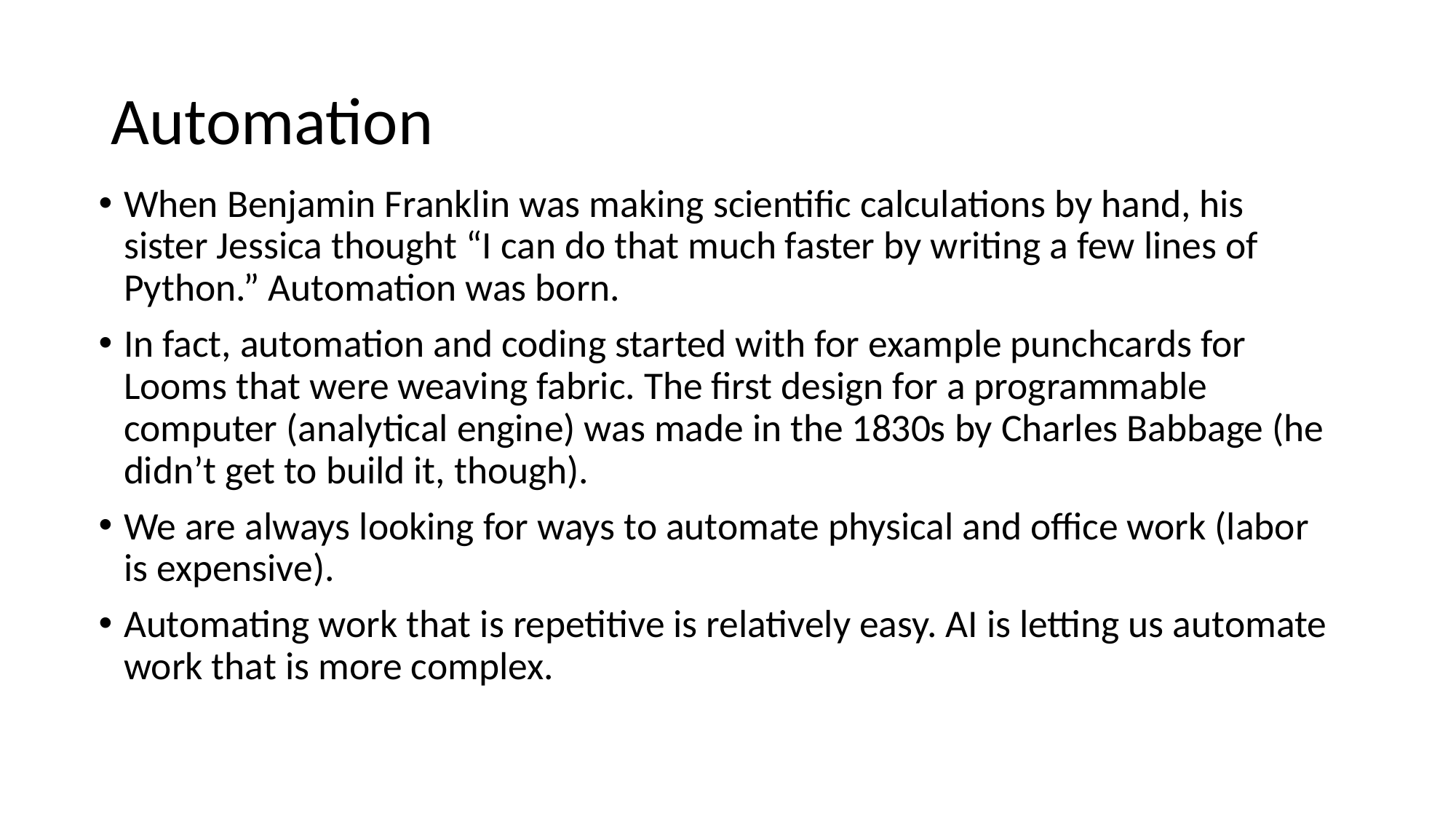

# Automation
When Benjamin Franklin was making scientific calculations by hand, his sister Jessica thought “I can do that much faster by writing a few lines of Python.” Automation was born.
In fact, automation and coding started with for example punchcards for Looms that were weaving fabric. The first design for a programmable computer (analytical engine) was made in the 1830s by Charles Babbage (he didn’t get to build it, though).
We are always looking for ways to automate physical and office work (labor is expensive).
Automating work that is repetitive is relatively easy. AI is letting us automate work that is more complex.